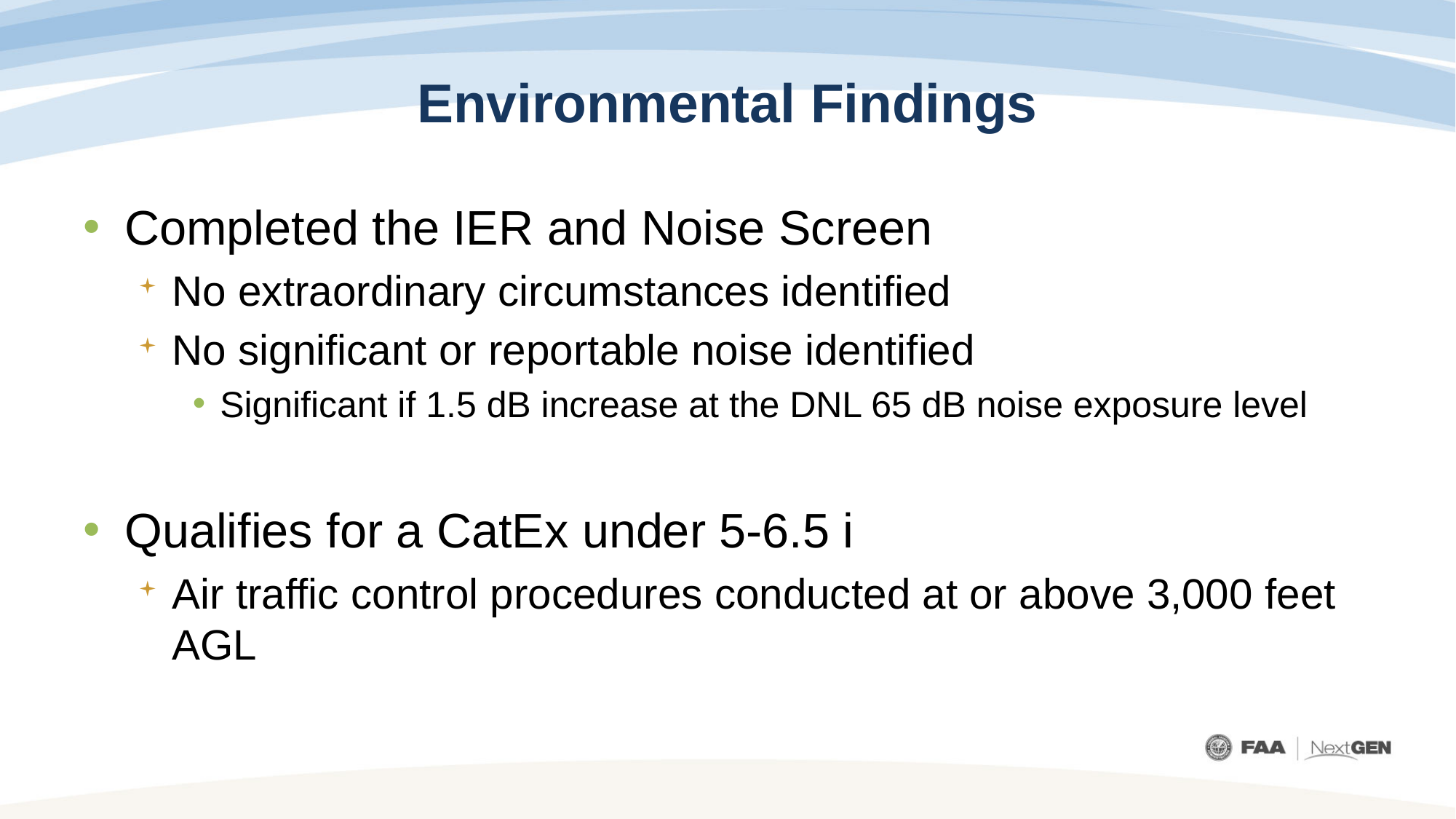

# Environmental Findings
Completed the IER and Noise Screen
No extraordinary circumstances identified
No significant or reportable noise identified
Significant if 1.5 dB increase at the DNL 65 dB noise exposure level

Qualifies for a CatEx under 5-6.5 i
Air traffic control procedures conducted at or above 3,000 feet AGL